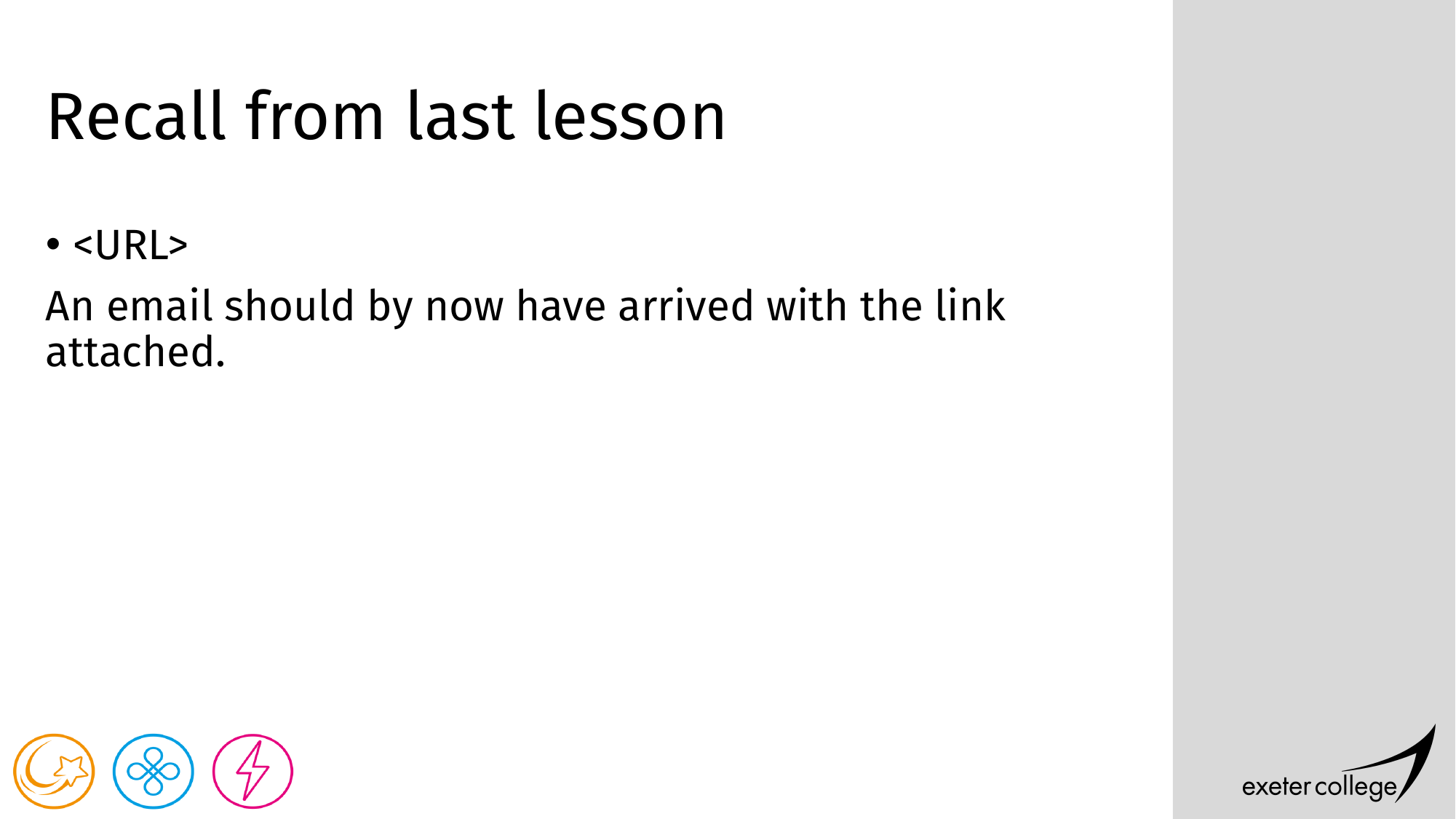

# Recall from last lesson
<URL>
An email should by now have arrived with the link attached.